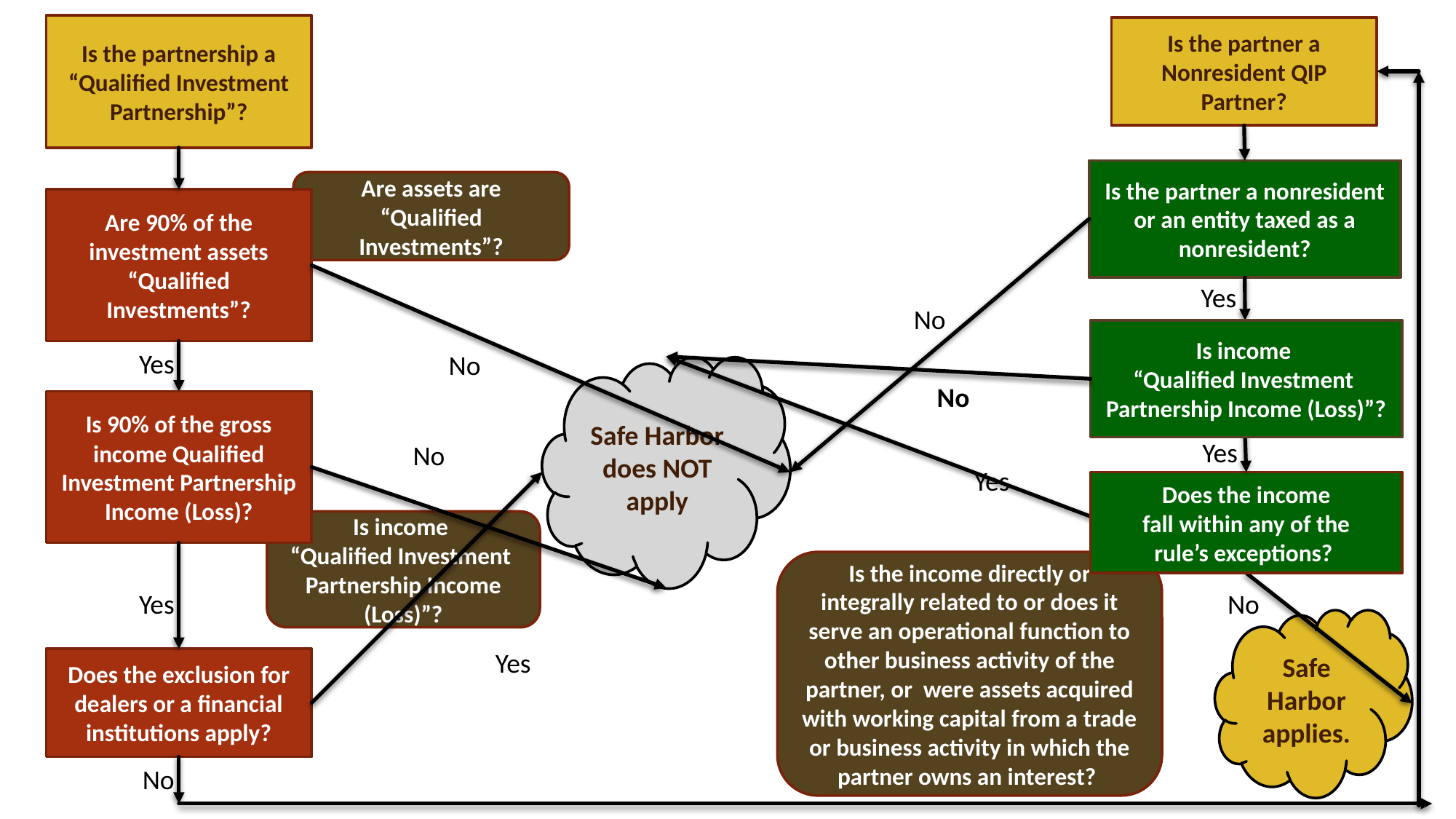

Is the partnership a “Qualified Investment Partnership”?
Is the partner a Nonresident QIP Partner?
Is the partner a nonresident or an entity taxed as a nonresident?
Are assets are
“Qualified Investments”?
Are 90% of the investment assets “Qualified Investments”?
Yes
No
Is income
“Qualified Investment
Partnership Income (Loss)”?
Yes
No
Safe Harbor does NOT apply
No
Is 90% of the gross income Qualified Investment Partnership Income (Loss)?
Yes
No
Yes
Does the income
 fall within any of the
rule’s exceptions?
Is income
“Qualified Investment
Partnership Income (Loss)”?
Is the income directly or integrally related to or does it serve an operational function to other business activity of the partner, or  were assets acquired with working capital from a trade or business activity in which the partner owns an interest?
Yes
No
Safe Harbor applies.
Yes
Does the exclusion for dealers or a financial institutions apply?
No